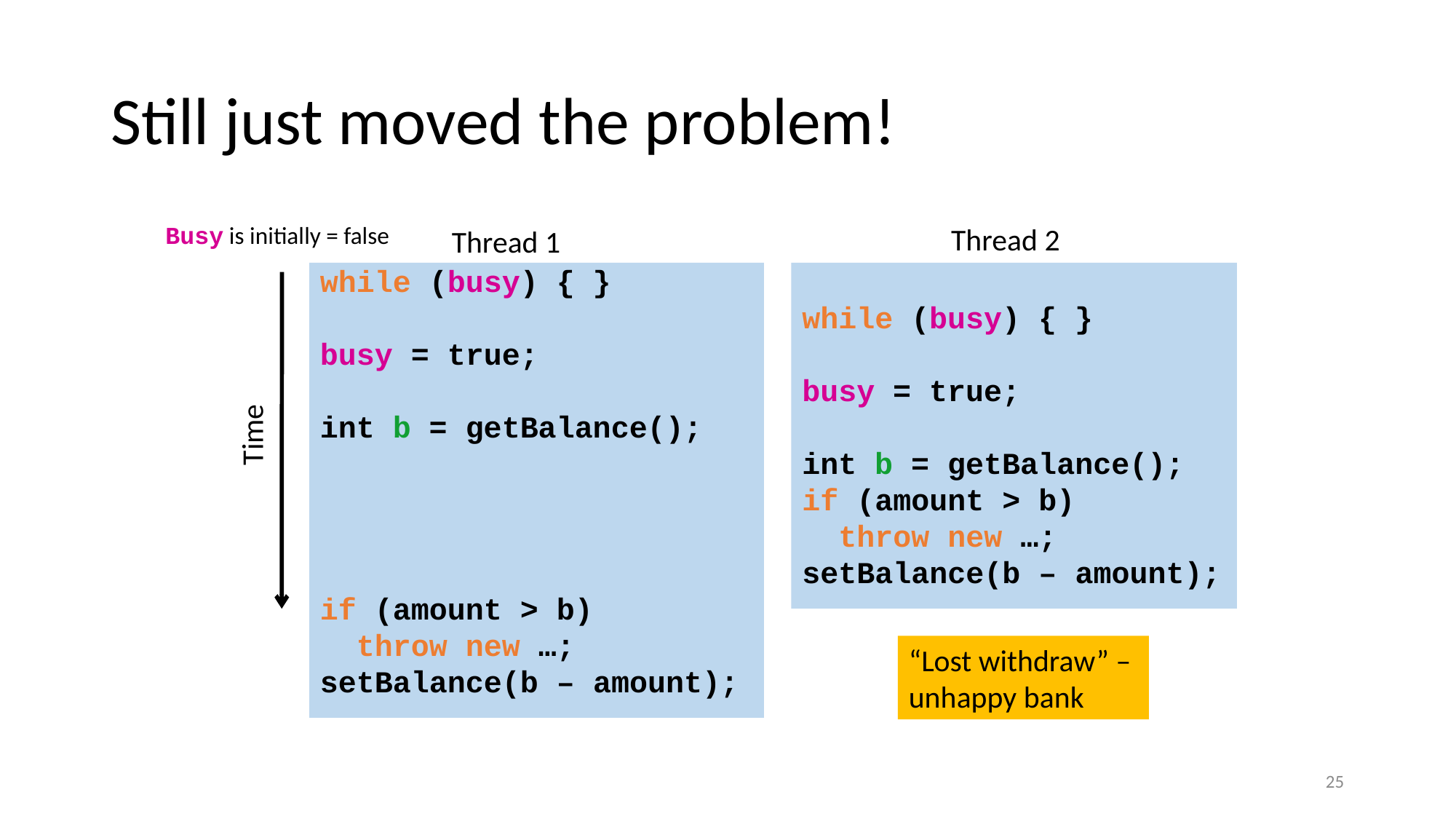

# Still just moved the problem!
Thread 2
Thread 1
Busy is initially = false

while (busy) { }

busy = true;

int b = getBalance();

if (amount > b)
  throw new …;
setBalance(b – amount);

while (busy) { }

busy = true;

int b = getBalance();
if (amount > b)
  throw new …;
setBalance(b – amount);
Time
“Lost withdraw” –
unhappy bank
25